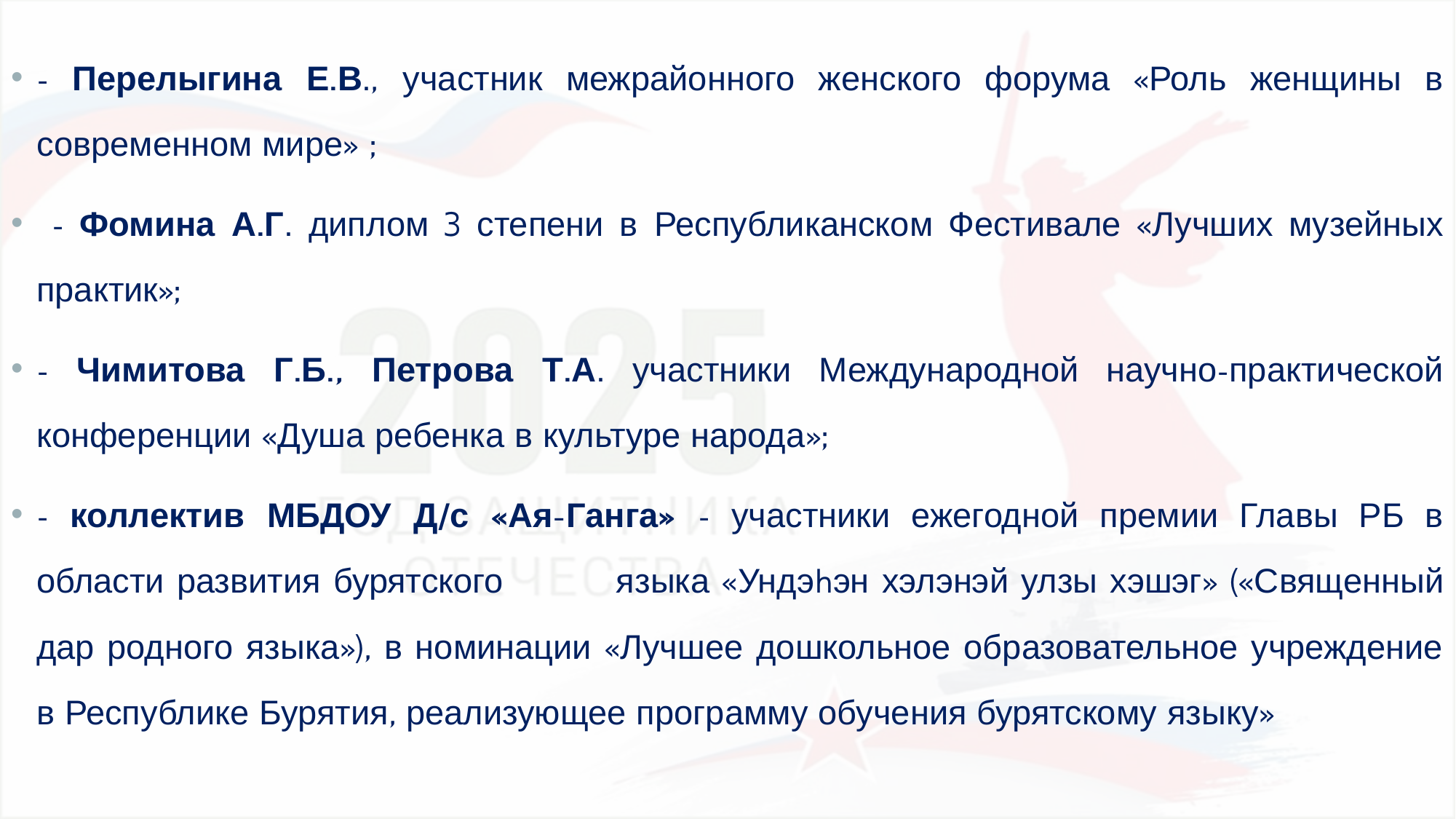

- Перелыгина Е.В., участник межрайонного женского форума «Роль женщины в современном мире» ;
 - Фомина А.Г. диплом 3 степени в Республиканском Фестивале «Лучших музейных практик»;
- Чимитова Г.Б., Петрова Т.А. участники Международной научно-практической конференции «Душа ребенка в культуре народа»;
- коллектив МБДОУ Д/с «Ая-Ганга» - участники ежегодной премии Главы РБ в области развития бурятского         языка «Ундэhэн хэлэнэй улзы хэшэг» («Священный дар родного языка»), в номинации «Лучшее дошкольное образовательное учреждение в Республике Бурятия, реализующее программу обучения бурятскому языку»